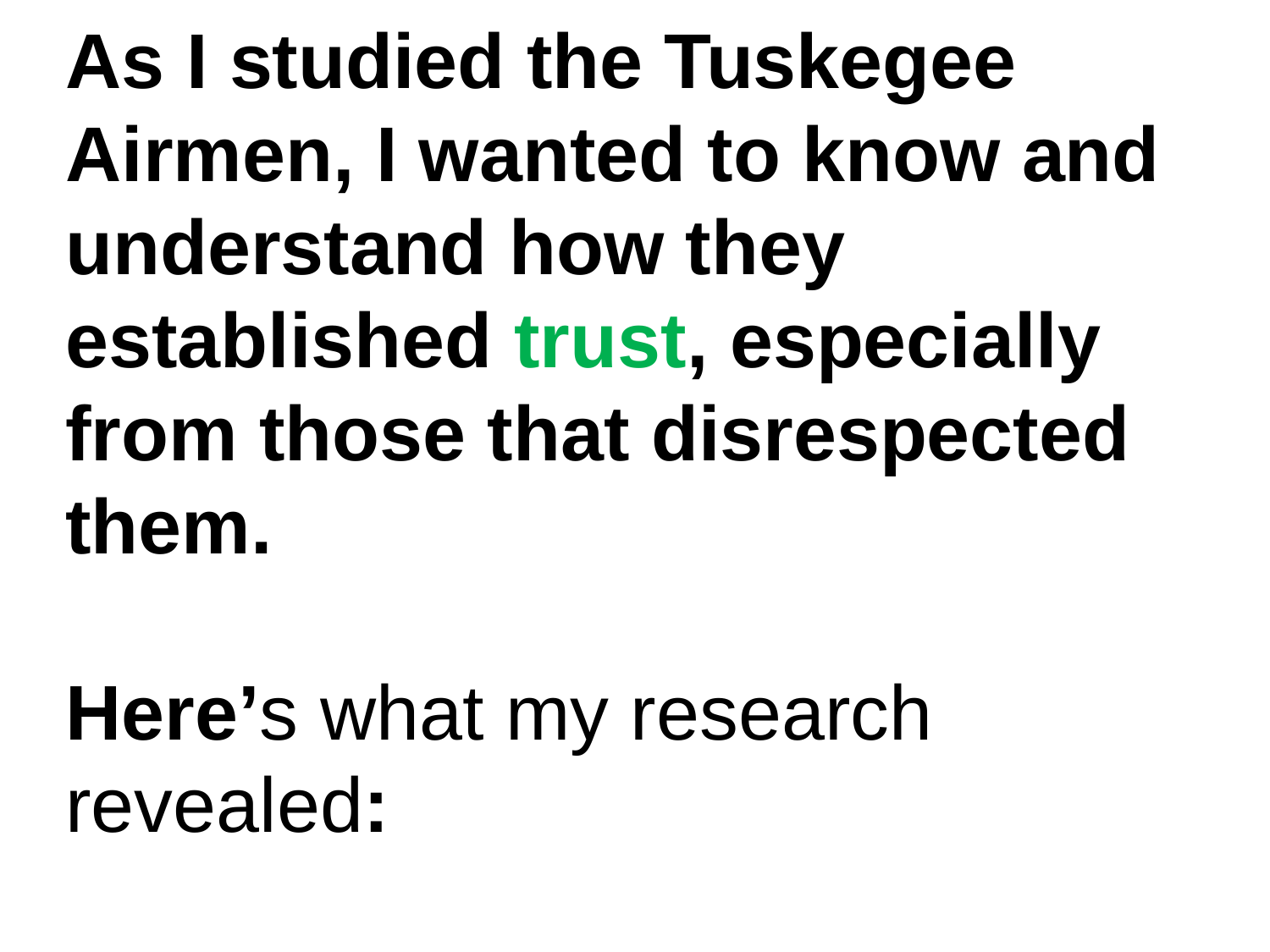

# As I studied the Tuskegee Airmen, I wanted to know and understand how they established trust, especially from those that disrespected them.   Here’s what my research revealed: